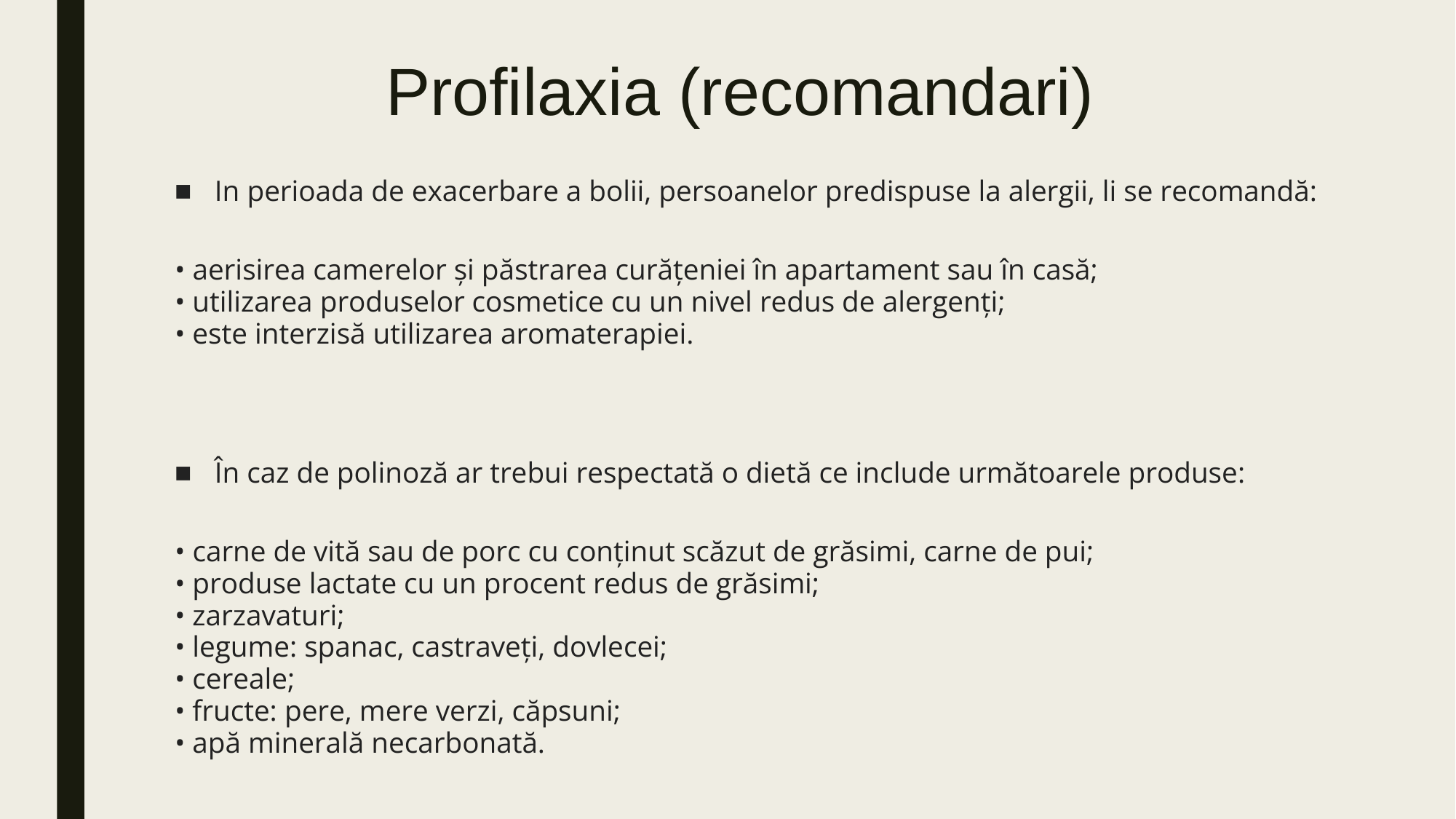

# Profilaxia (recomandari)
In perioada de exacerbare a bolii, persoanelor predispuse la alergii, li se recomandă:
• aerisirea camerelor și păstrarea curățeniei în apartament sau în casă;
• utilizarea produselor cosmetice cu un nivel redus de alergenți;
• este interzisă utilizarea aromaterapiei.

În caz de polinoză ar trebui respectată o dietă ce include următoarele produse:
• carne de vită sau de porc cu conținut scăzut de grăsimi, carne de pui;
• produse lactate cu un procent redus de grăsimi;
• zarzavaturi;
• legume: spanac, castraveți, dovlecei;
• cereale;
• fructe: pere, mere verzi, căpsuni;
• apă minerală necarbonată.